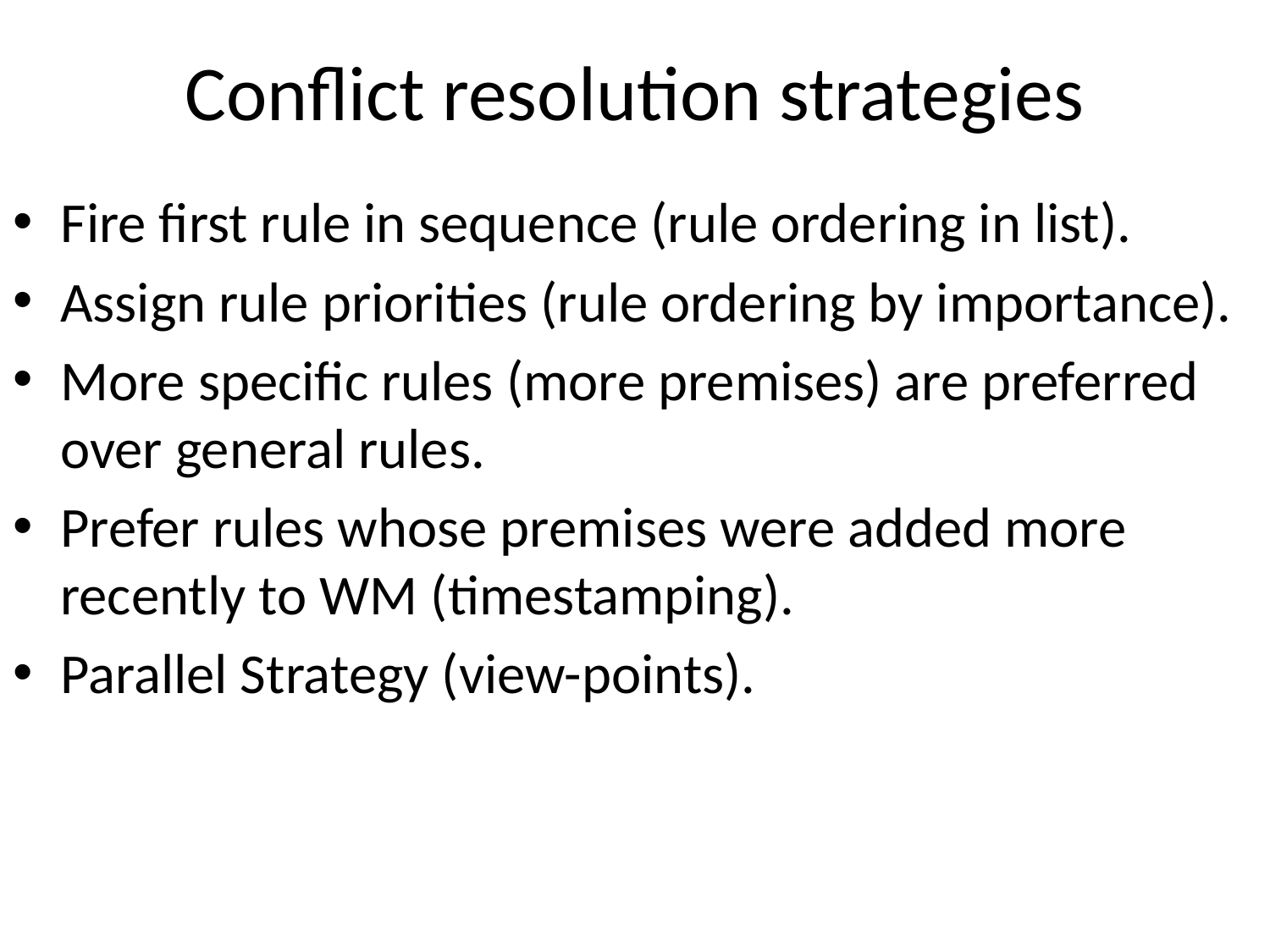

# Conflict resolution strategies
Fire first rule in sequence (rule ordering in list).
Assign rule priorities (rule ordering by importance).
More specific rules (more premises) are preferred over general rules.
Prefer rules whose premises were added more recently to WM (timestamping).
Parallel Strategy (view-points).